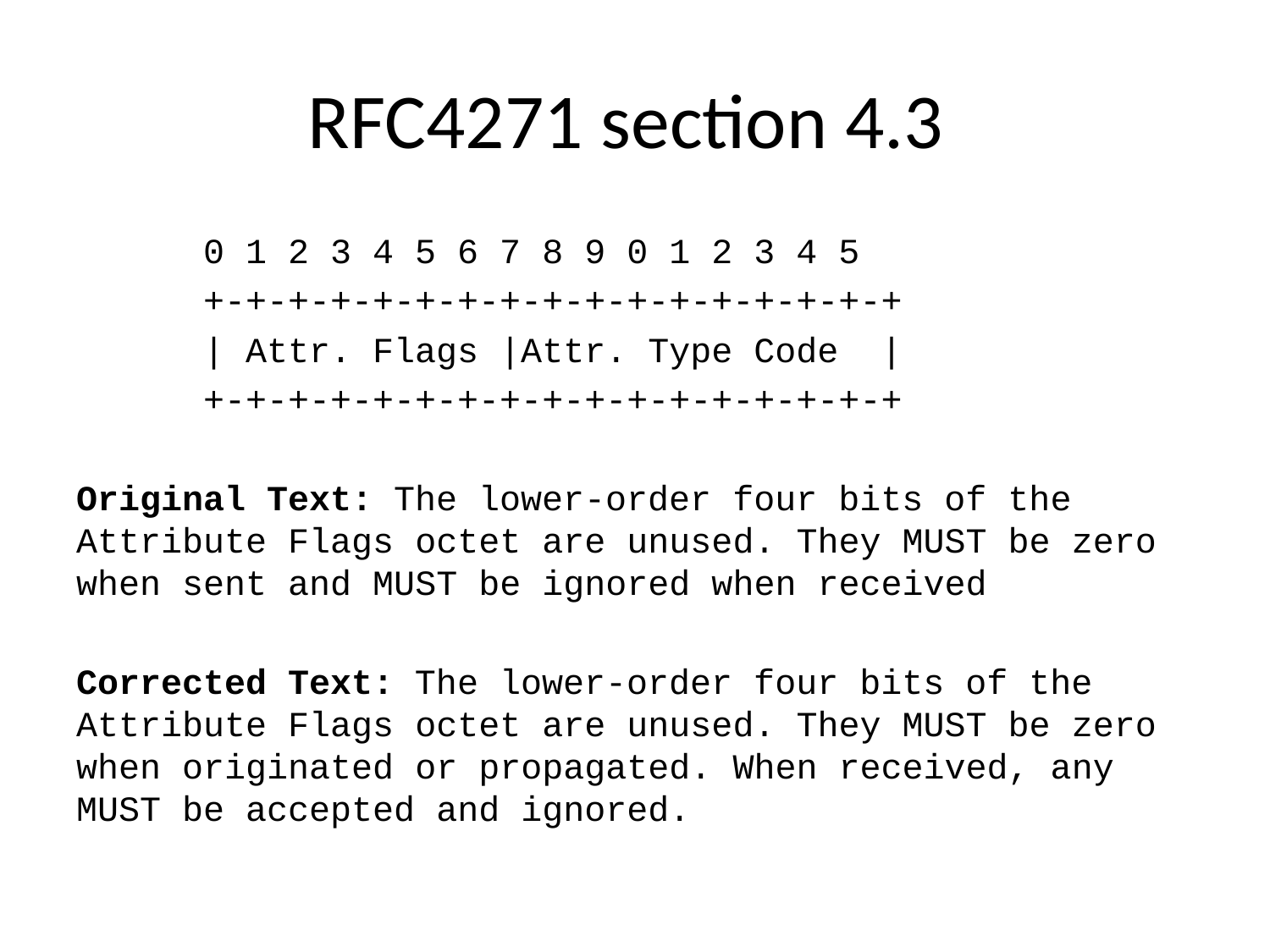

# RFC4271 section 4.3
      0 1 2 3 4 5 6 7 8 9 0 1 2 3 4 5
      +-+-+-+-+-+-+-+-+-+-+-+-+-+-+-+-+
      | Attr. Flags |Attr. Type Code  |
      +-+-+-+-+-+-+-+-+-+-+-+-+-+-+-+-+

Original Text: The lower-order four bits of the Attribute Flags octet are unused. They MUST be zero when sent and MUST be ignored when received

Corrected Text: The lower-order four bits of the Attribute Flags octet are unused. They MUST be zero when originated or propagated. When received, any MUST be accepted and ignored.